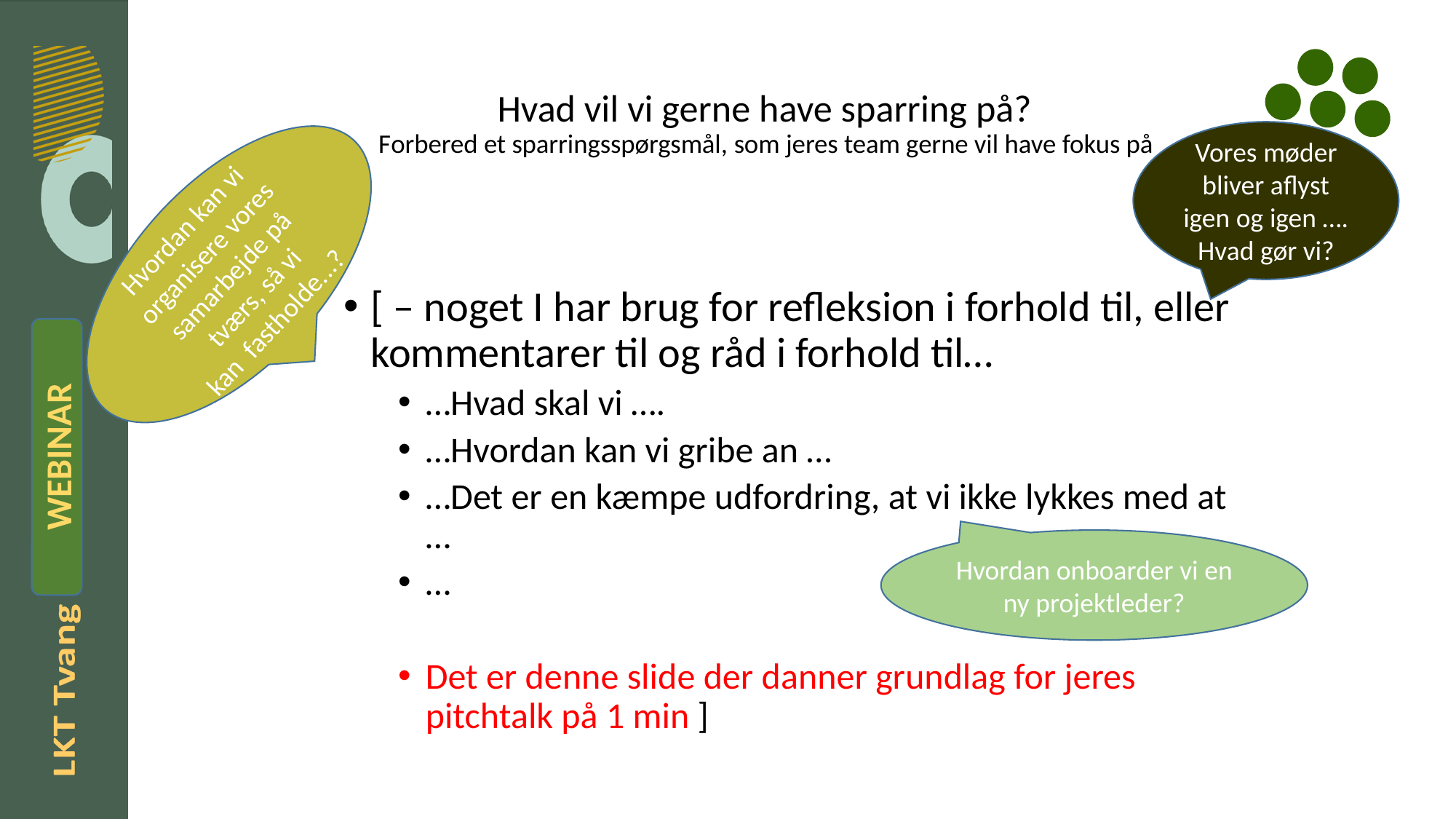

# Hvad vil vi gerne have sparring på? Forbered et sparringsspørgsmål, som jeres team gerne vil have fokus på
Vores møder bliver aflyst igen og igen …. Hvad gør vi?
Hvordan kan vi organisere vores samarbejde på tværs, så vi kan  fastholde...?
[ – noget I har brug for refleksion i forhold til, eller kommentarer til og råd i forhold til…
…Hvad skal vi ….
…Hvordan kan vi gribe an …
…Det er en kæmpe udfordring, at vi ikke lykkes med at …
…

Det er denne slide der danner grundlag for jeres pitchtalk på 1 min ]
Hvordan onboarder vi en ny projektleder?